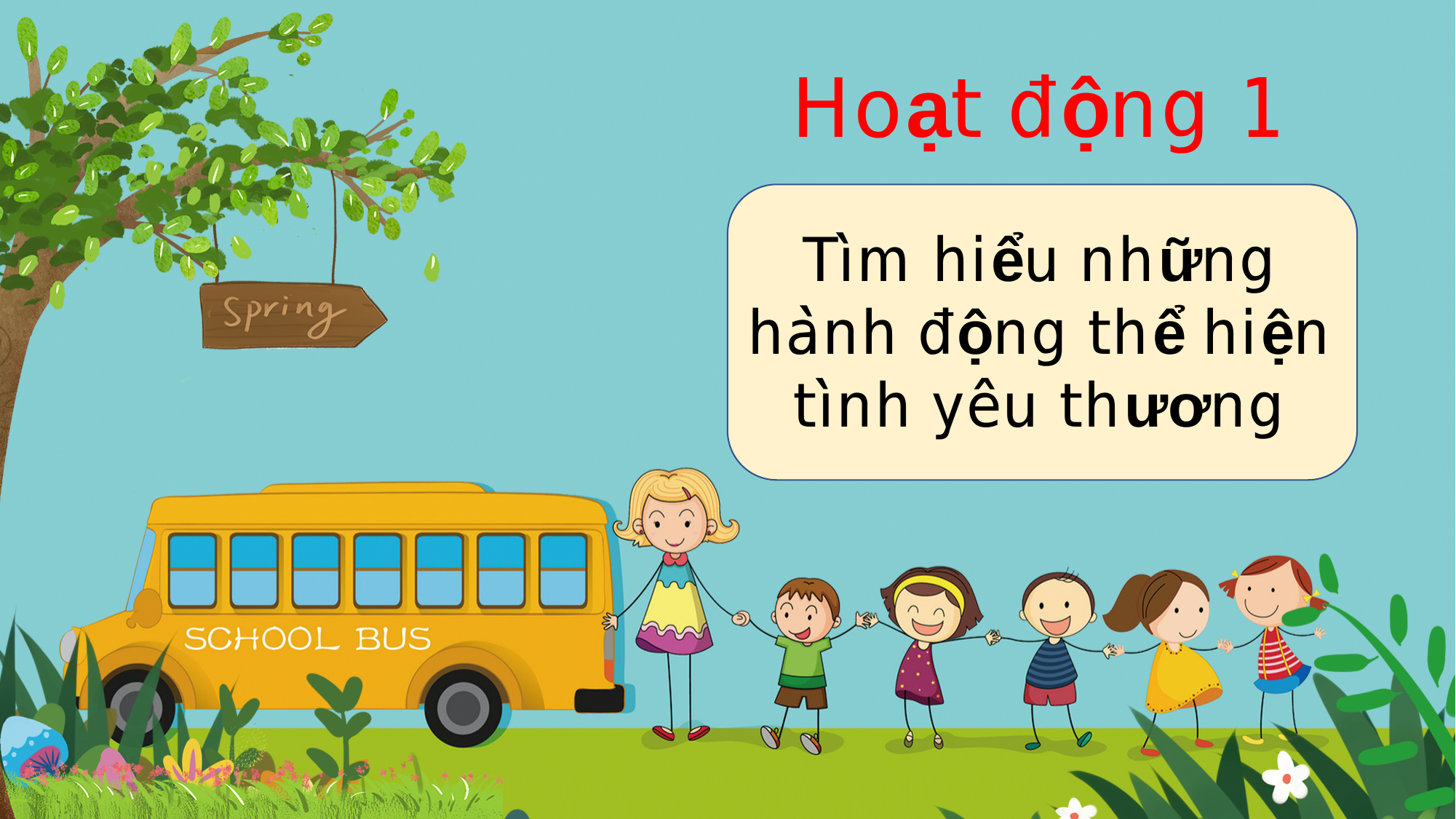

Hoạt động 1

Tìm hiểu những hành động thể hiện tình yêu thương